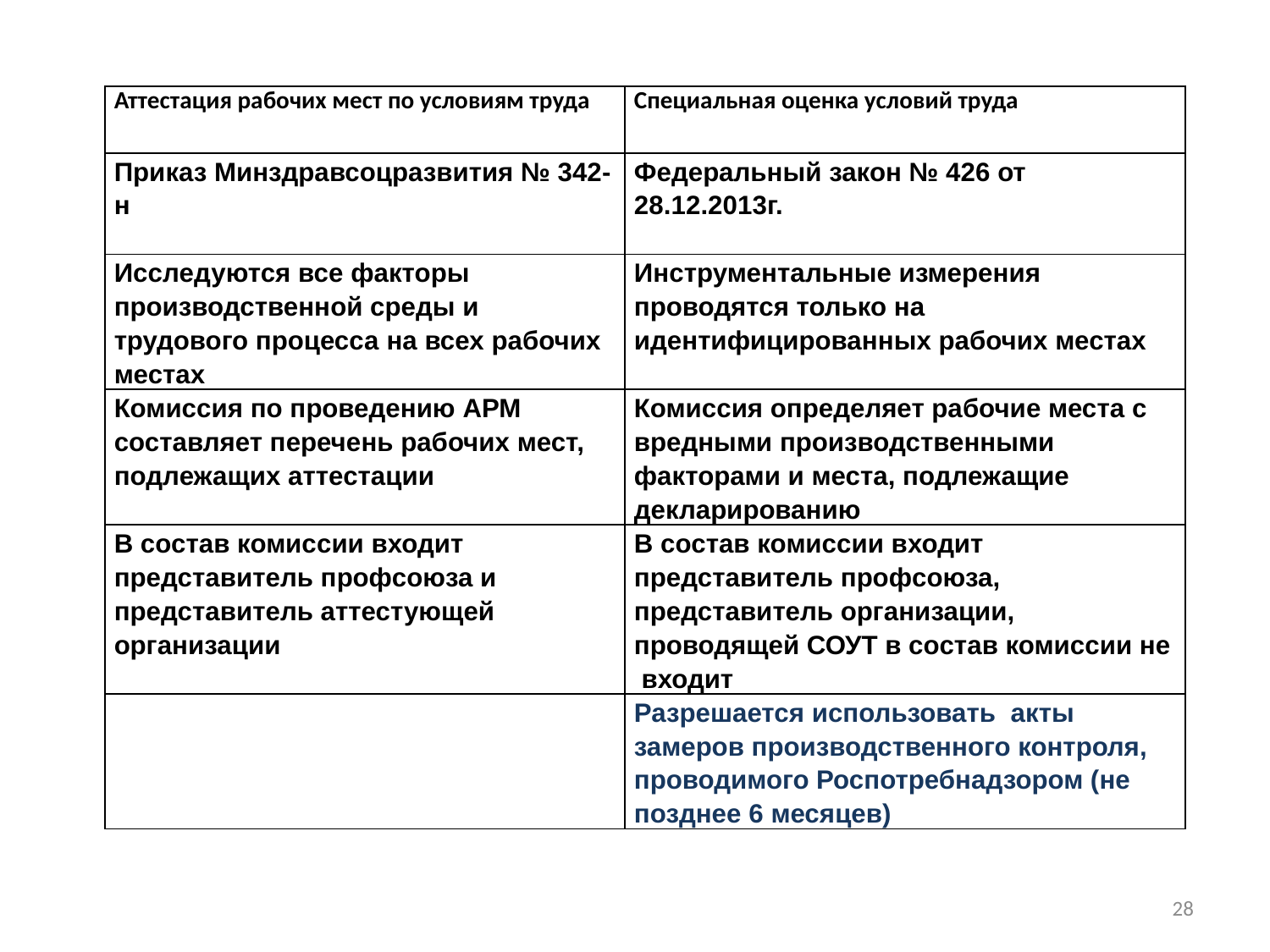

| Аттестация рабочих мест по условиям труда | Специальная оценка условий труда |
| --- | --- |
| Приказ Минздравсоцразвития № 342-н | Федеральный закон № 426 от 28.12.2013г. |
| Исследуются все факторы производственной среды и трудового процесса на всех рабочих местах | Инструментальные измерения проводятся только на идентифицированных рабочих местах |
| Комиссия по проведению АРМ составляет перечень рабочих мест, подлежащих аттестации | Комиссия определяет рабочие места с вредными производственными факторами и места, подлежащие декларированию |
| В состав комиссии входит представитель профсоюза и представитель аттестующей организации | В состав комиссии входит представитель профсоюза, представитель организации, проводящей СОУТ в состав комиссии не входит |
|  | Разрешается использовать акты замеров производственного контроля, проводимого Роспотребнадзором (не позднее 6 месяцев) |
28